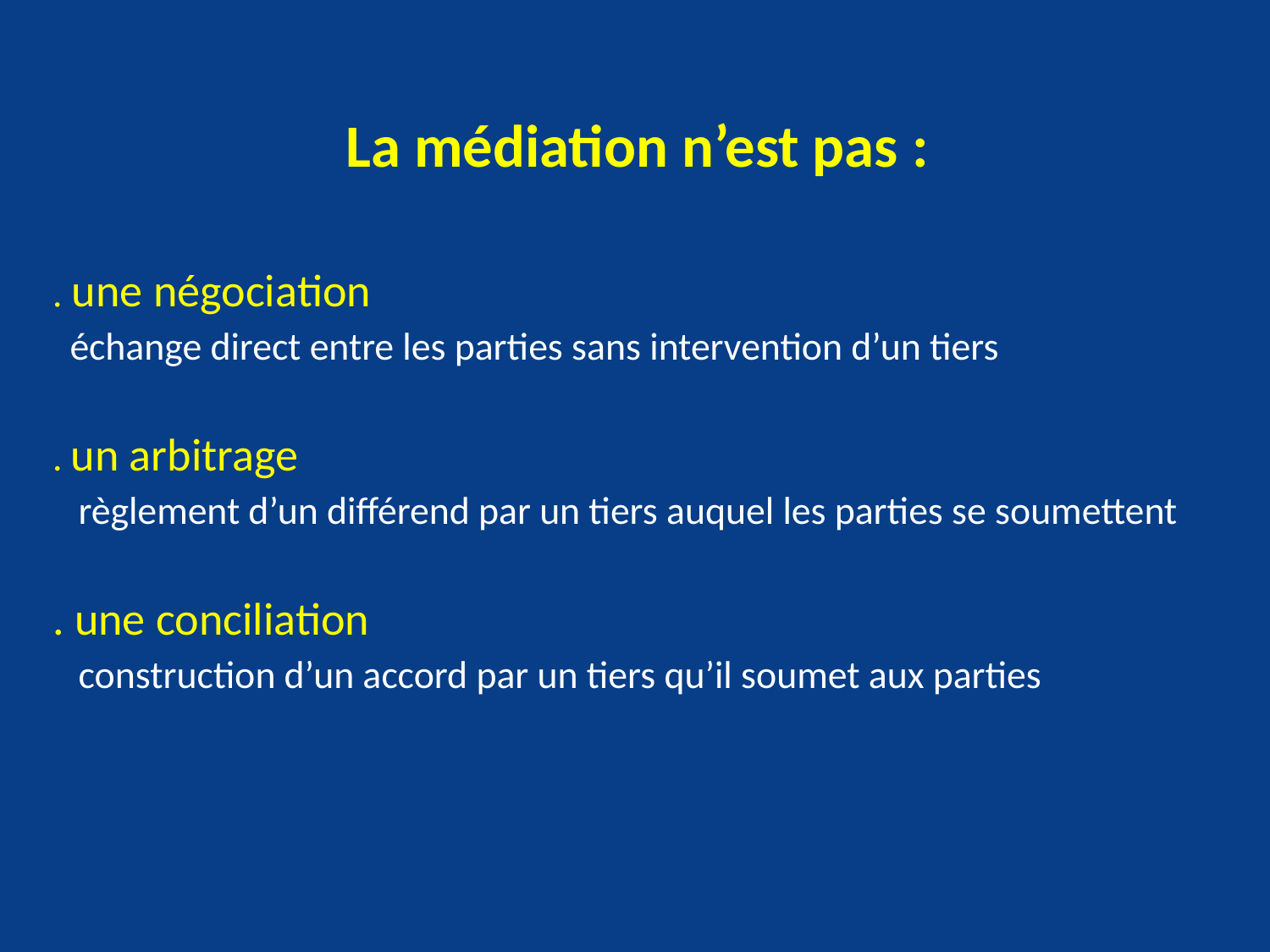

La médiation n’est pas :

. une négociation
  échange direct entre les parties sans intervention d’un tiers

. un arbitrage
   règlement d’un différend par un tiers auquel les parties se soumettent

. une conciliation
   construction d’un accord par un tiers qu’il soumet aux parties